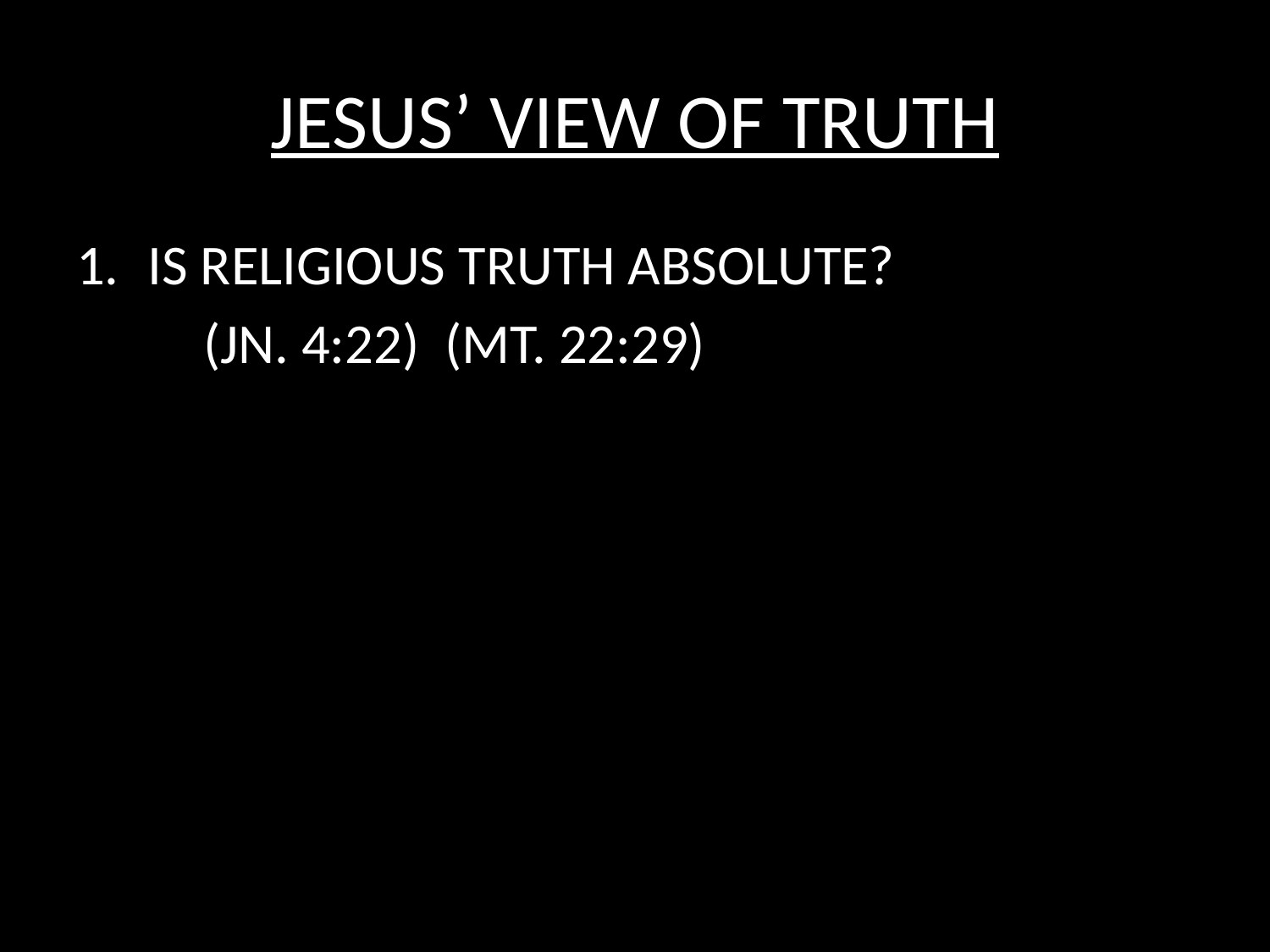

# JESUS’ VIEW OF TRUTH
IS RELIGIOUS TRUTH ABSOLUTE?
	(JN. 4:22)  (MT. 22:29)